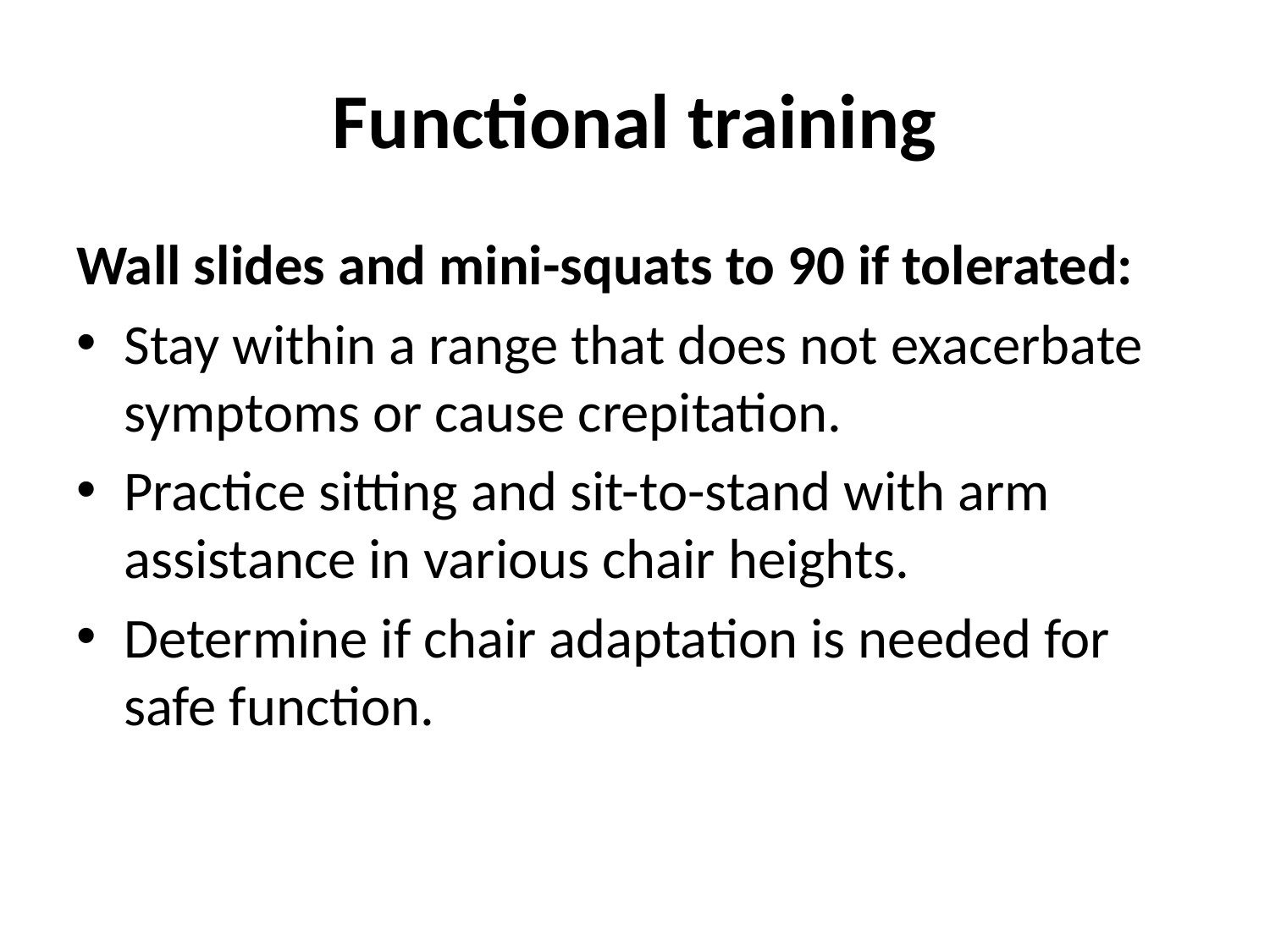

# Functional training
Wall slides and mini-squats to 90 if tolerated:
Stay within a range that does not exacerbate symptoms or cause crepitation.
Practice sitting and sit-to-stand with arm assistance in various chair heights.
Determine if chair adaptation is needed for safe function.